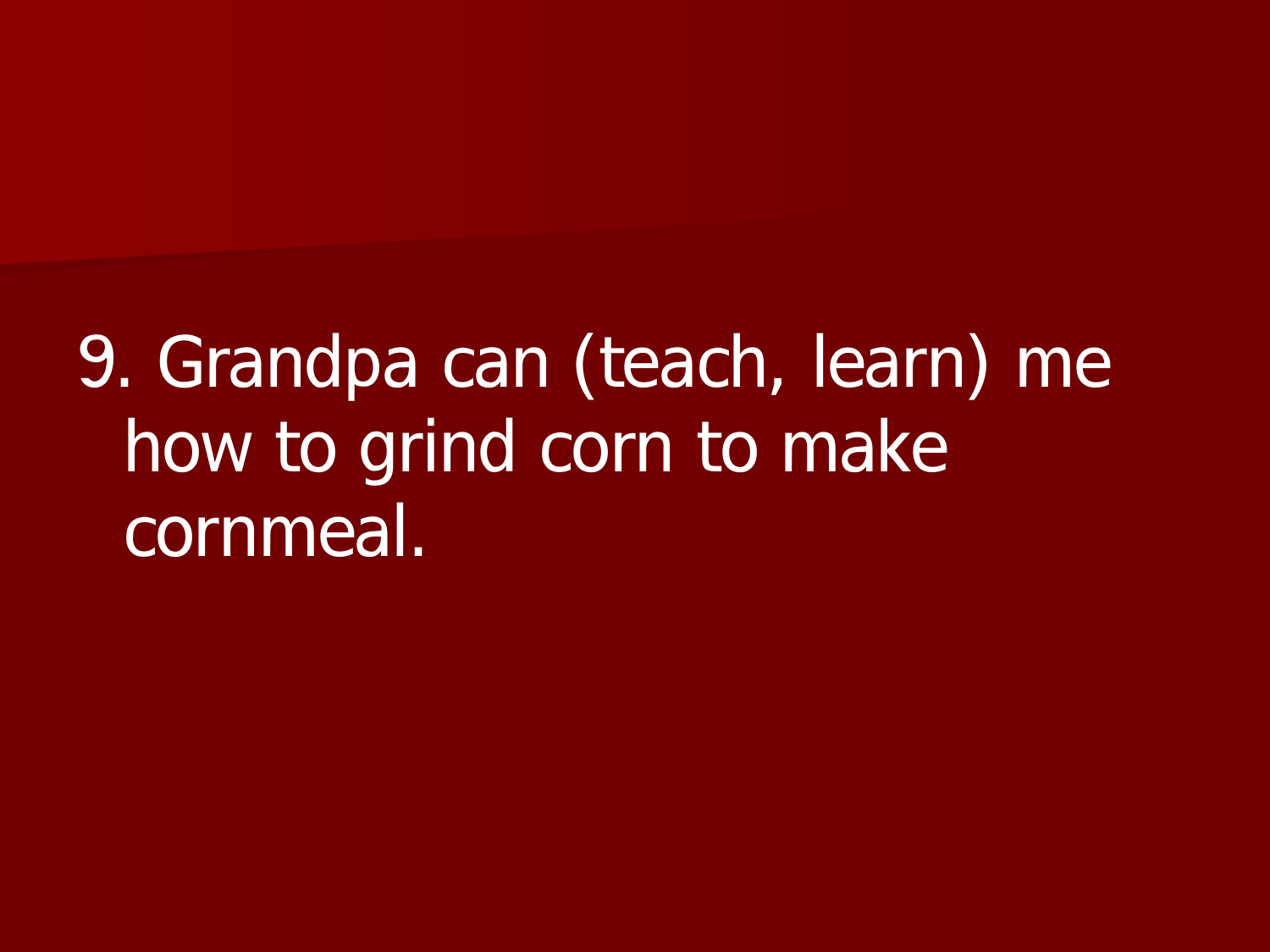

9. Grandpa can (teach, learn) me how to grind corn to make cornmeal.